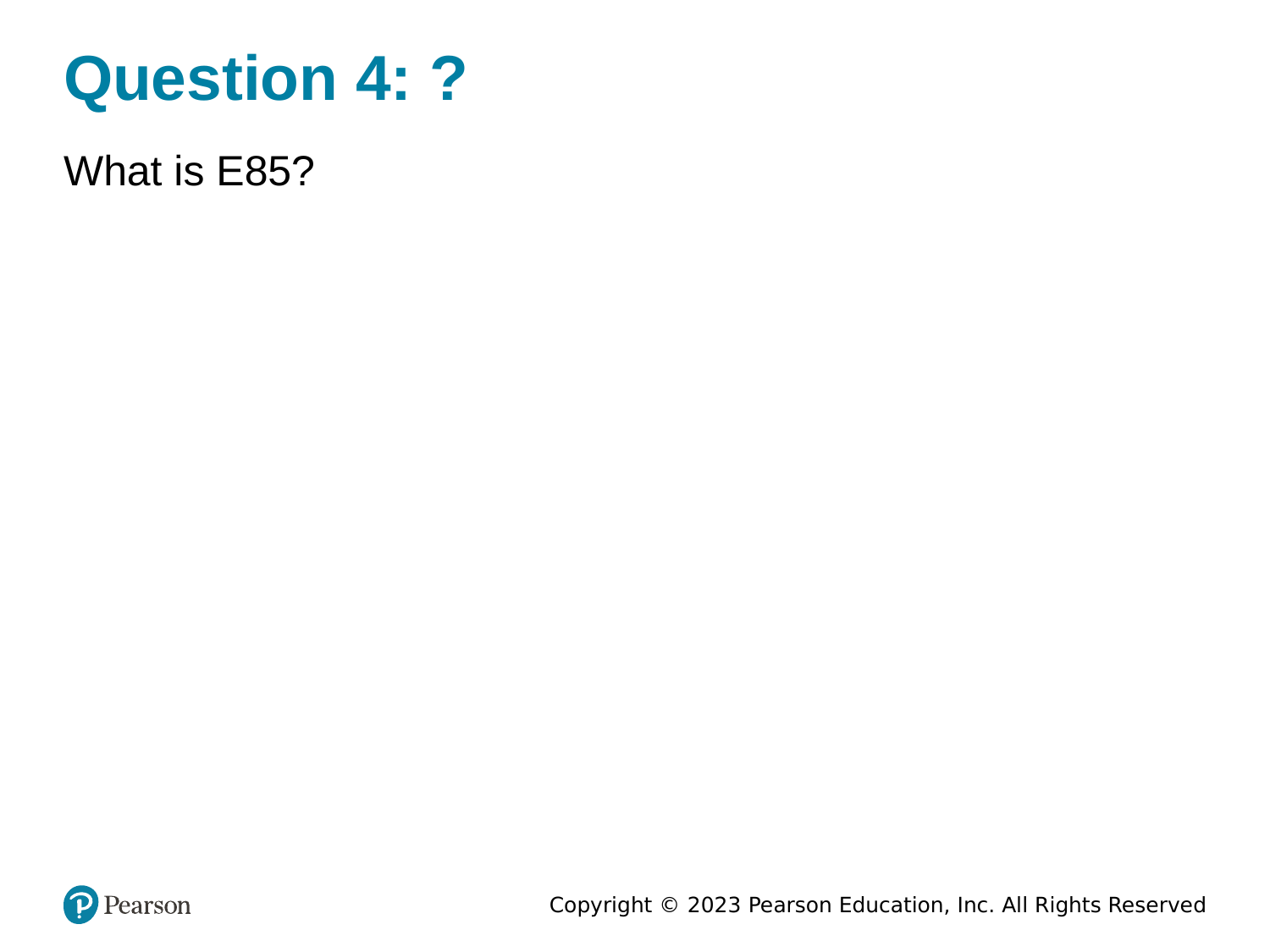

# Question 4: ?
What is E85?